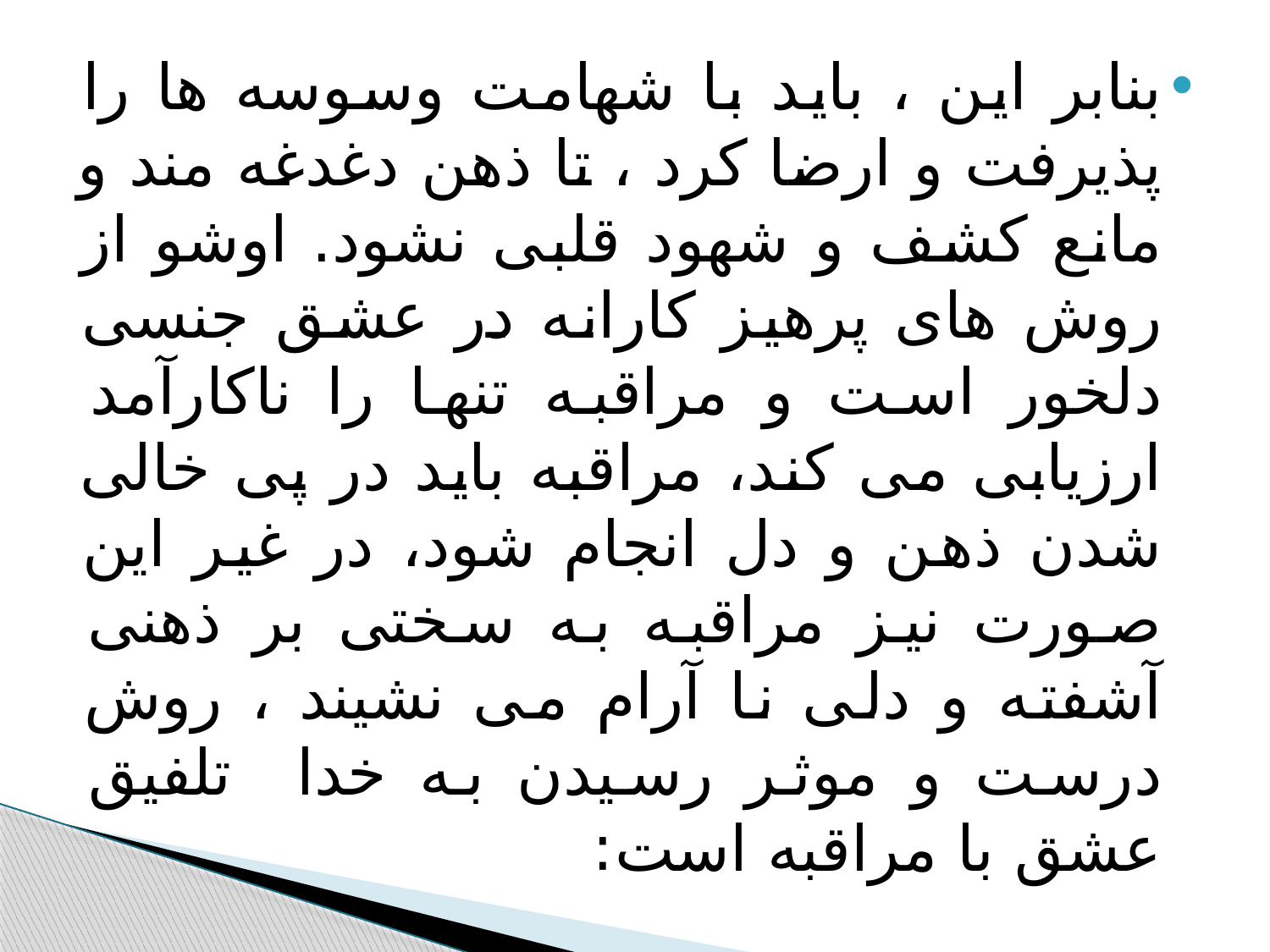

#
بنابر این ، باید با شهامت وسوسه ها را پذیرفت و ارضا کرد ، تا ذهن دغدغه مند و مانع کشف و شهود قلبی نشود. اوشو از روش های پرهیز کارانه در عشق جنسی دلخور است و مراقبه تنها را ناکارآمد ارزیابی می کند، مراقبه باید در پی خالی شدن ذهن و دل انجام شود، در غیر این صورت نیز مراقبه به سختی بر ذهنی آشفته و دلی نا آرام می نشیند ، روش درست و موثر رسیدن به خدا  تلفیق عشق با مراقبه است: